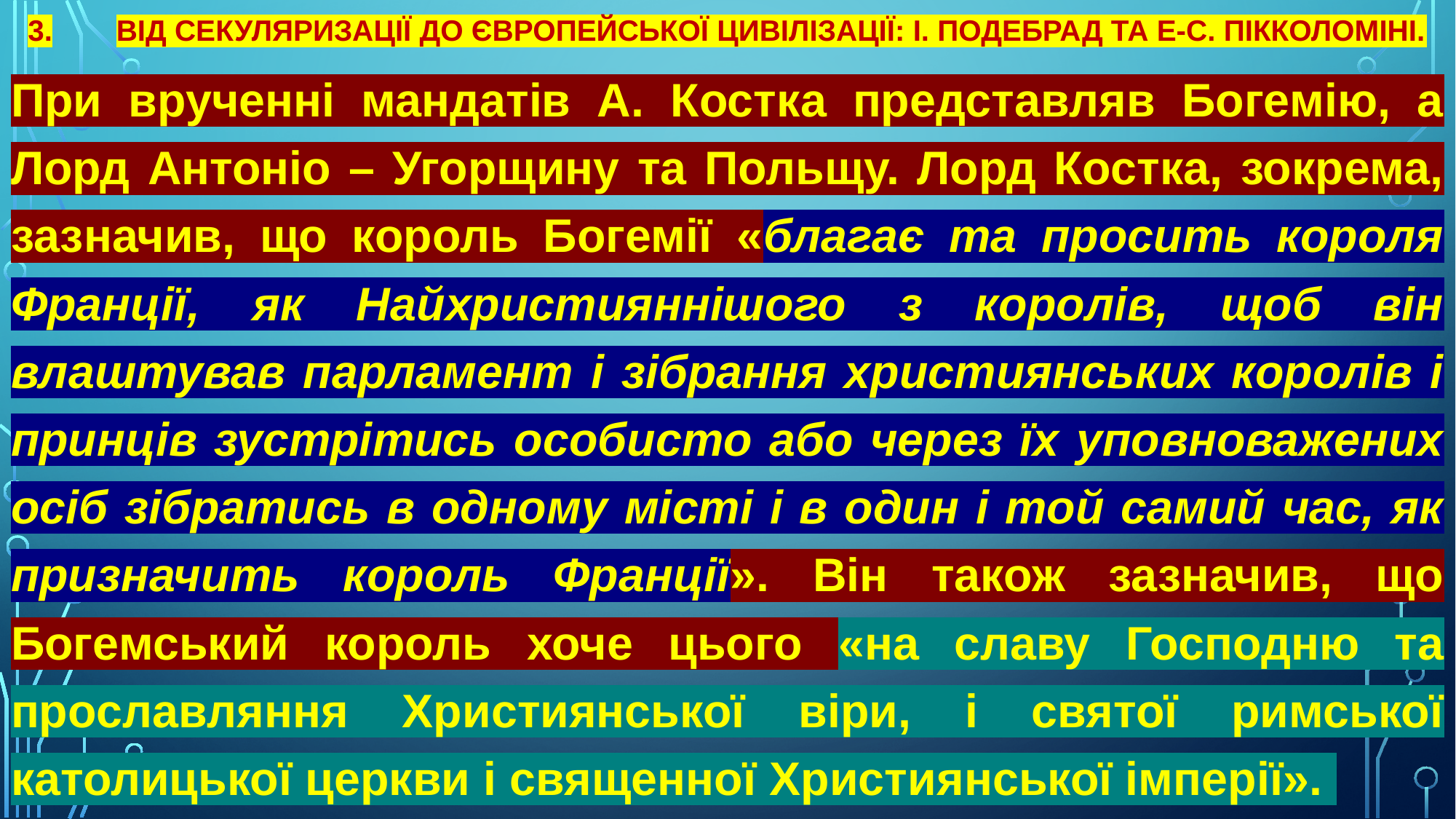

# 3.	Від секуляризації до європейської цивілізації: І. Подебрад та Е-С. Пікколоміні.
При врученні мандатів А. Костка представляв Богемію, а Лорд Антоніо – Угорщину та Польщу. Лорд Костка, зокрема, зазначив, що король Богемії «благає та просить короля Франції, як Найхристияннішого з королів, щоб він влаштував парламент і зібрання християнських королів і принців зустрітись особисто або через їх уповноважених осіб зібратись в одному місті і в один і той самий час, як призначить король Франції». Він також зазначив, що Богемський король хоче цього «на славу Господню та прославляння Християнської віри, і святої римської католицької церкви і священної Християнської імперії».